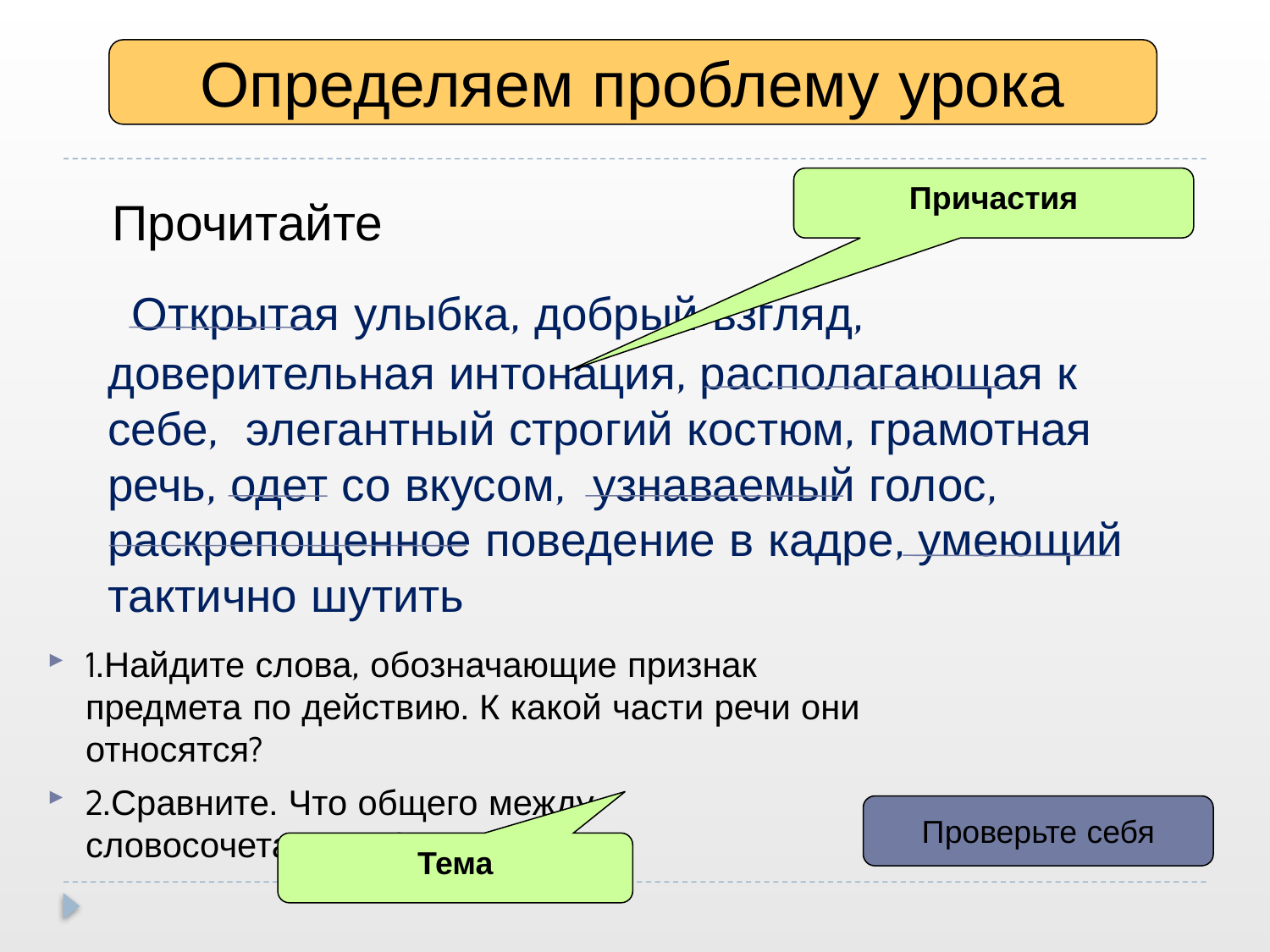

Определяем проблему урока
Причастия
  Прочитайте
   Открытая улыбка, добрый взгляд, доверительная интонация, располагающая к себе,  элегантный строгий костюм, грамотная речь, одет со вкусом,  узнаваемый голос, раскрепощенное поведение в кадре, умеющий тактично шутить
1.Найдите слова, обозначающие признак предмета по действию. К какой части речи они относятся?
2.Сравните. Что общего между  словосочетаниями?
Проверьте себя
Тема